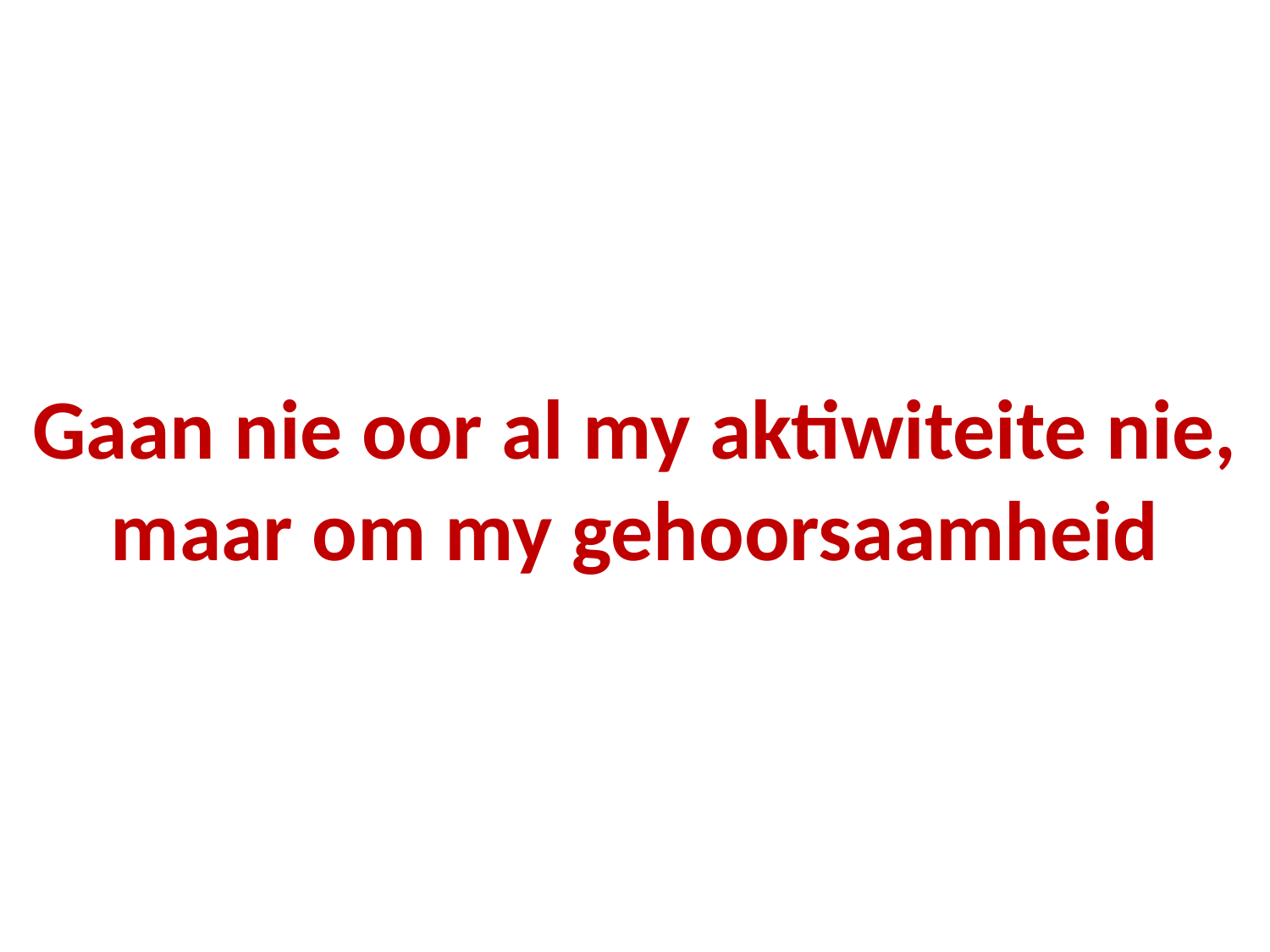

# Gaan nie oor al my aktiwiteite nie, maar om my gehoorsaamheid